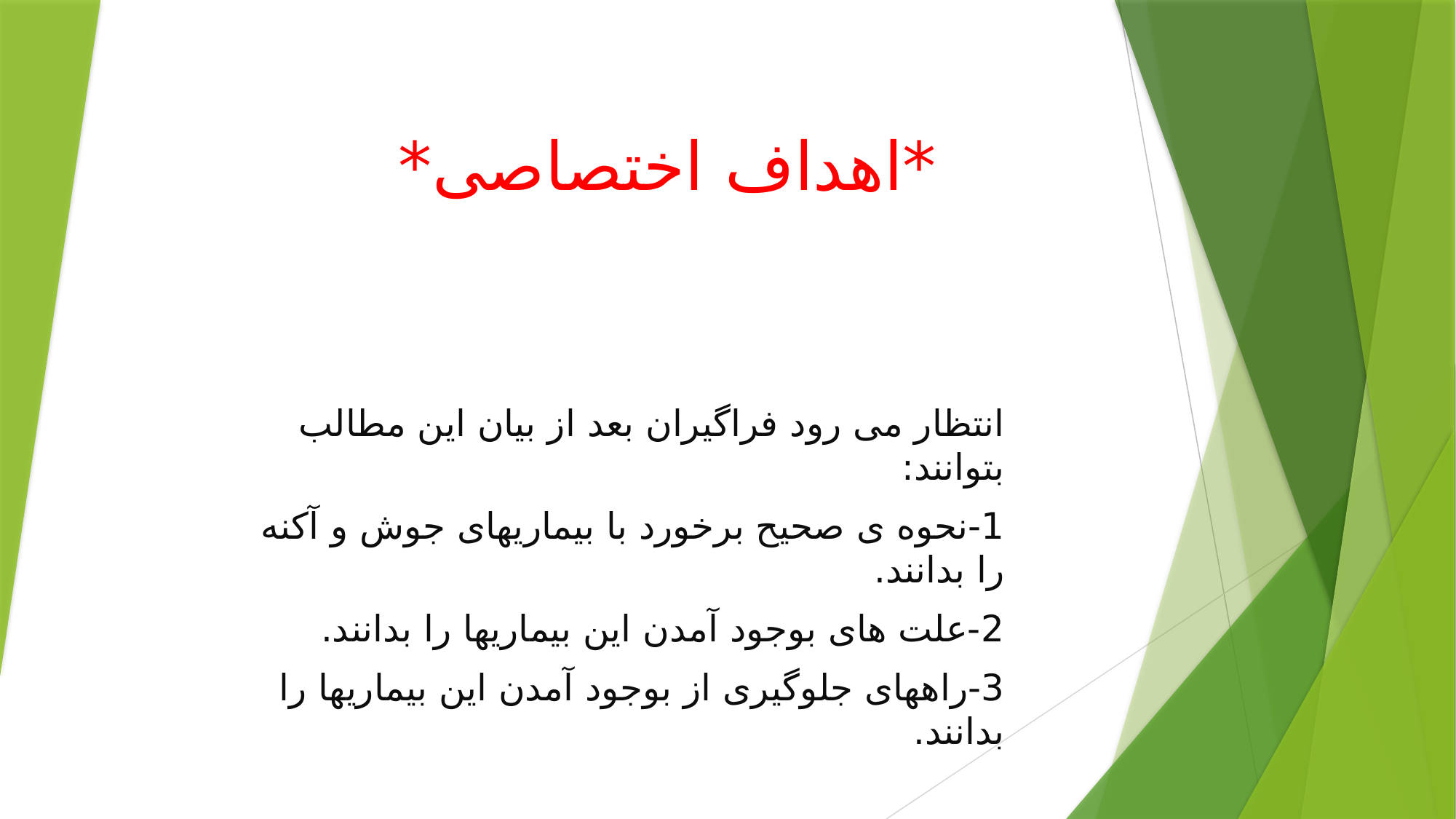

# *اهداف اختصاصی*
انتظار می رود فراگیران بعد از بیان این مطالب بتوانند:
1-نحوه ی صحیح برخورد با بیماریهای جوش و آکنه را بدانند.
2-علت های بوجود آمدن این بیماریها را بدانند.
3-راههای جلوگیری از بوجود آمدن این بیماریها را بدانند.